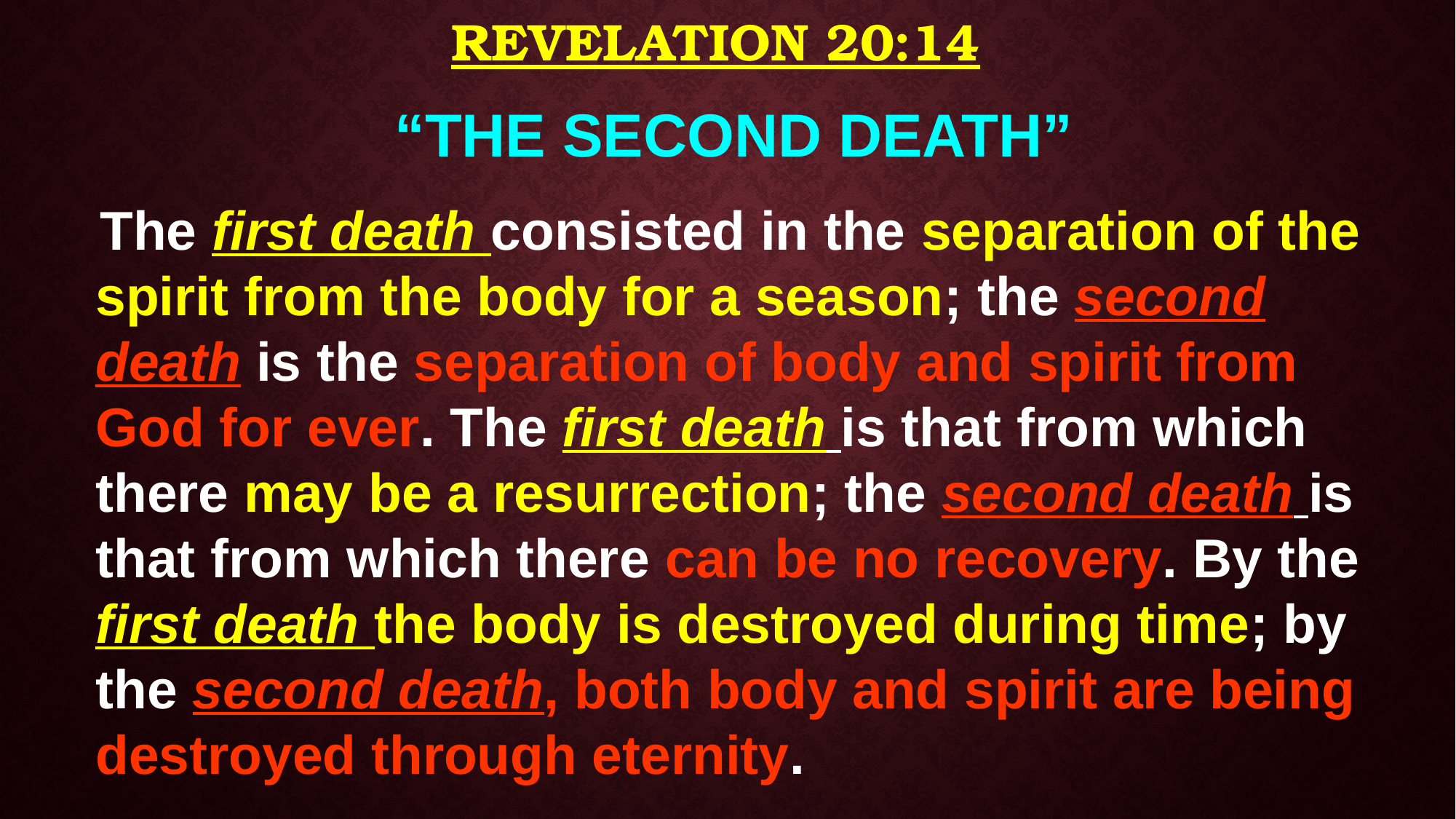

# Revelation 20:14
“THE SECOND DEATH”
   The first death consisted in the separation of the spirit from the body for a season; the second death is the separation of body and spirit from God for ever. The first death is that from which there may be a resurrection; the second death is that from which there can be no recovery. By the first death the body is destroyed during time; by the second death, both body and spirit are being destroyed through eternity.